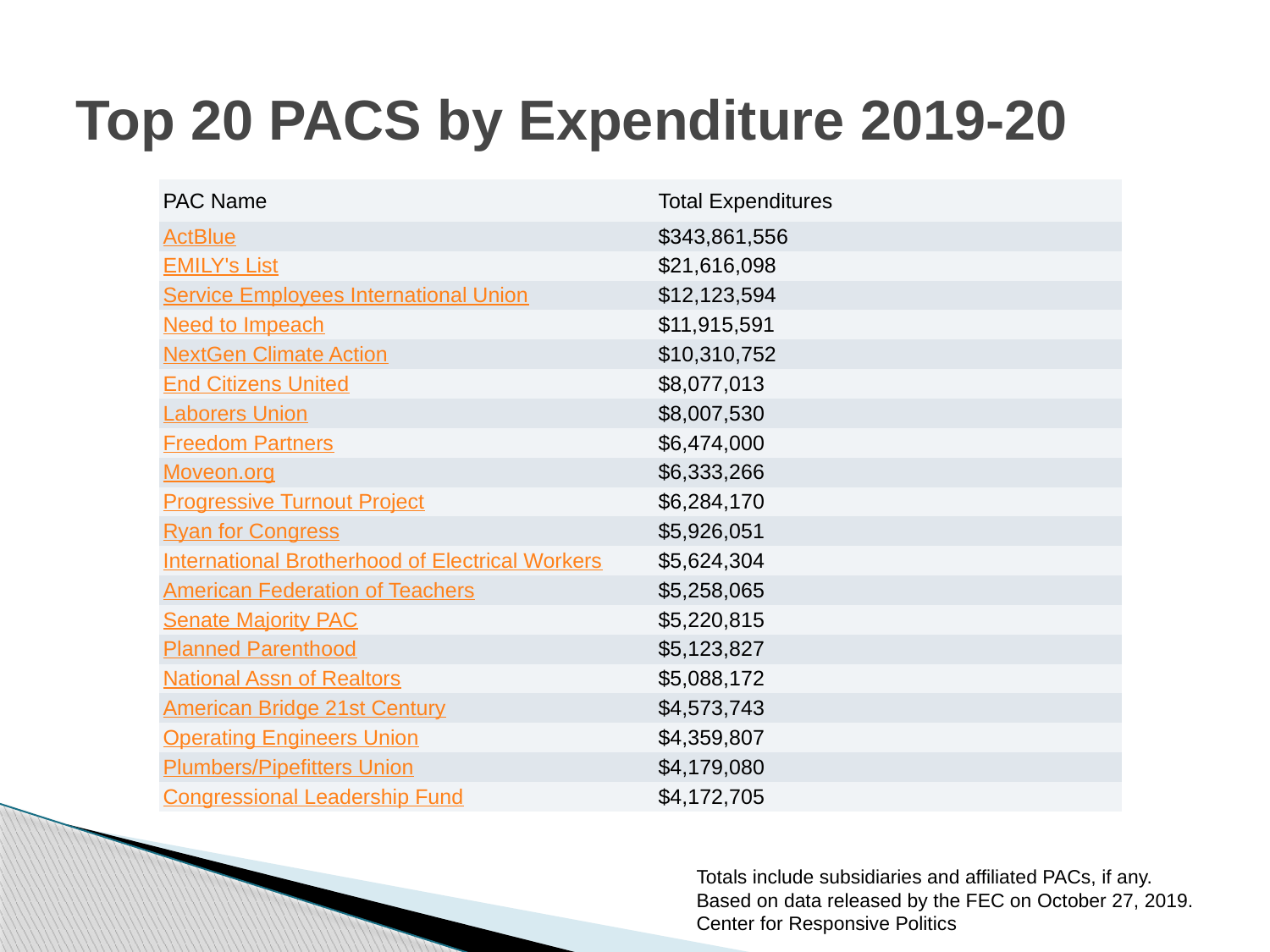

# Top 20 PACS by Expenditure 2019-20
| PAC Name | Total Expenditures |
| --- | --- |
| ActBlue | $343,861,556 |
| EMILY's List | $21,616,098 |
| Service Employees International Union | $12,123,594 |
| Need to Impeach | $11,915,591 |
| NextGen Climate Action | $10,310,752 |
| End Citizens United | $8,077,013 |
| Laborers Union | $8,007,530 |
| Freedom Partners | $6,474,000 |
| Moveon.org | $6,333,266 |
| Progressive Turnout Project | $6,284,170 |
| Ryan for Congress | $5,926,051 |
| International Brotherhood of Electrical Workers | $5,624,304 |
| American Federation of Teachers | $5,258,065 |
| Senate Majority PAC | $5,220,815 |
| Planned Parenthood | $5,123,827 |
| National Assn of Realtors | $5,088,172 |
| American Bridge 21st Century | $4,573,743 |
| Operating Engineers Union | $4,359,807 |
| Plumbers/Pipefitters Union | $4,179,080 |
| Congressional Leadership Fund | $4,172,705 |
Totals include subsidiaries and affiliated PACs, if any.
Based on data released by the FEC on October 27, 2019.
Center for Responsive Politics